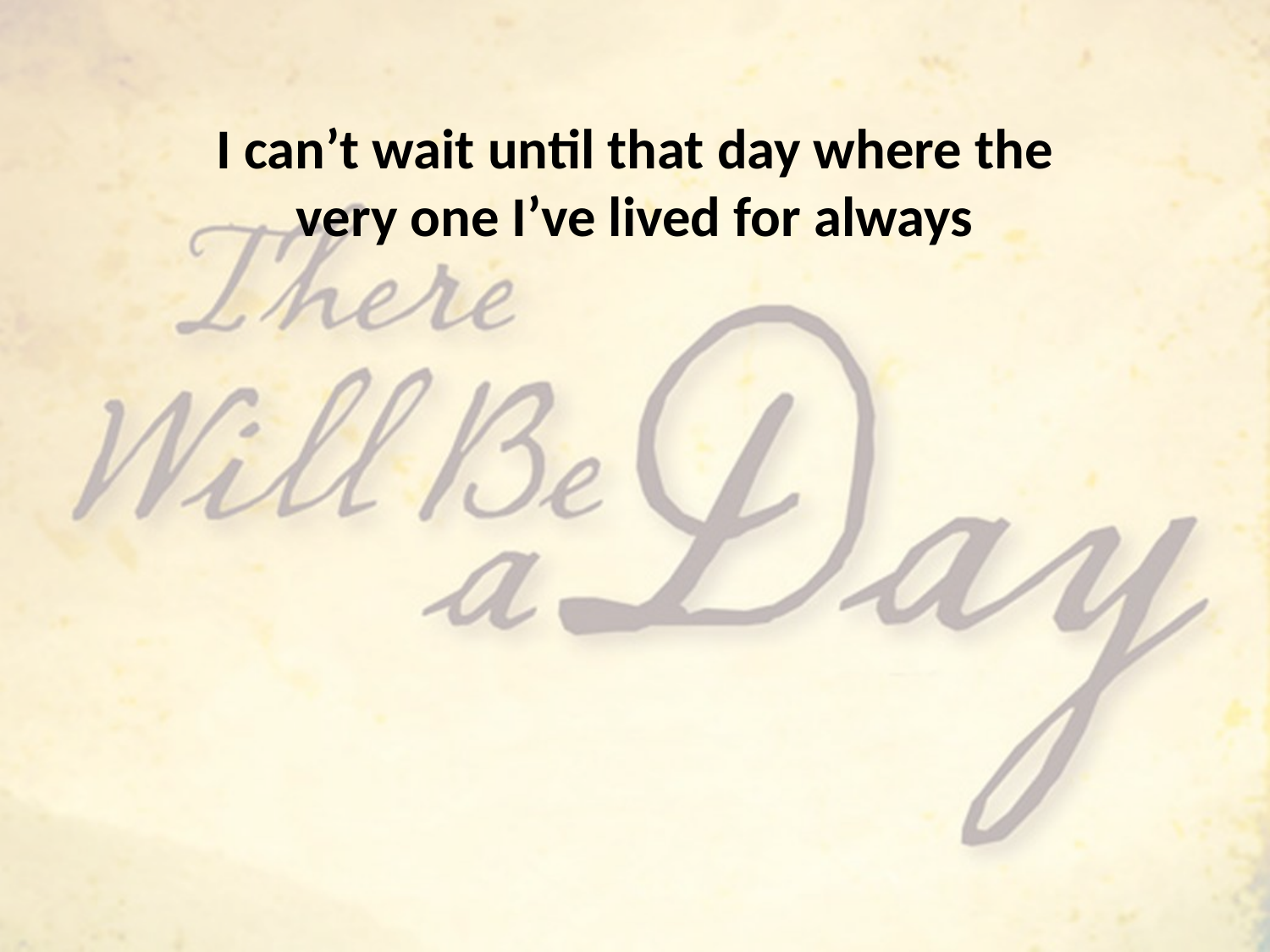

I can’t wait until that day where the very one I’ve lived for always